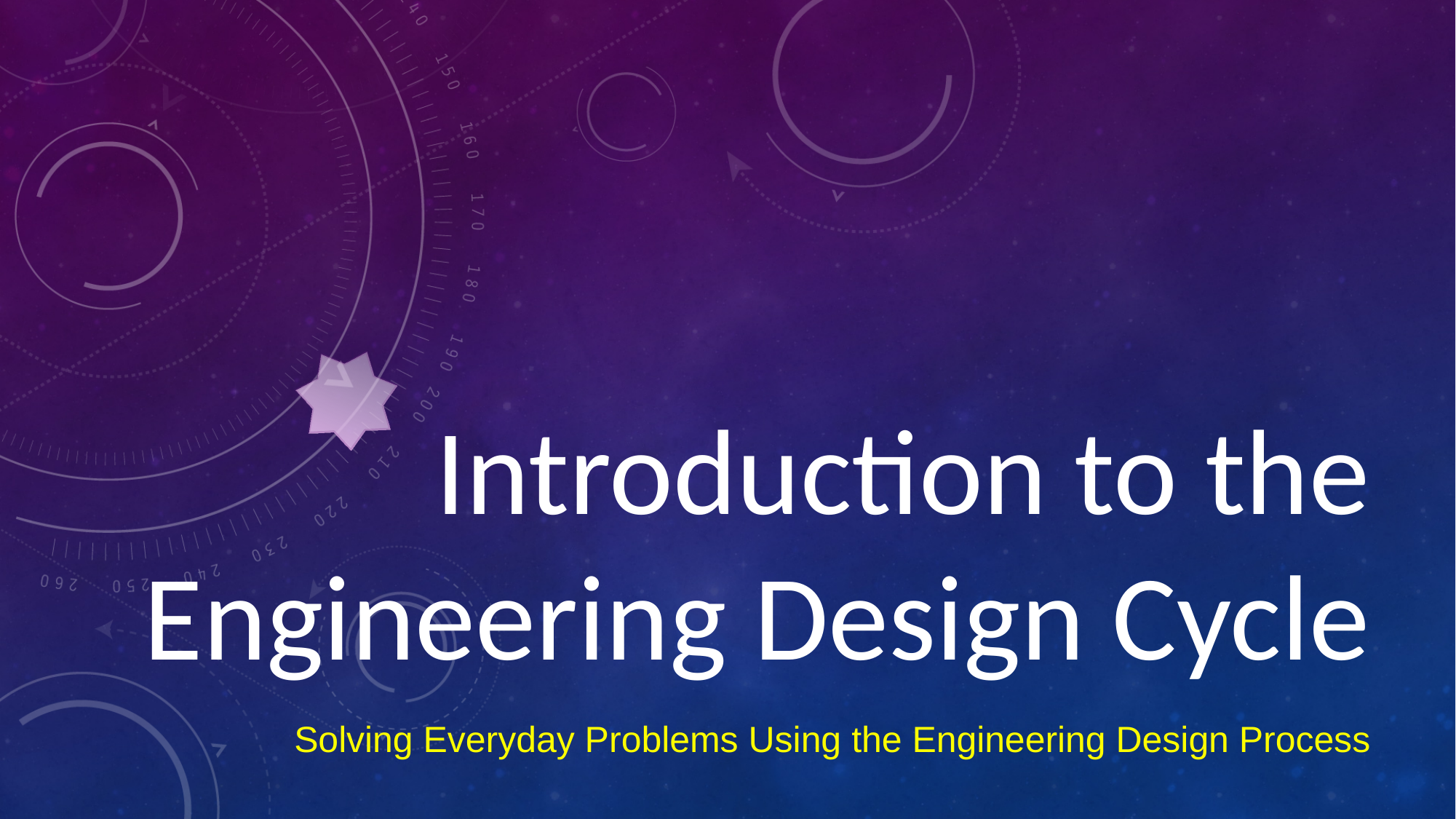

# Introduction to the Engineering Design Cycle
Solving Everyday Problems Using the Engineering Design Process